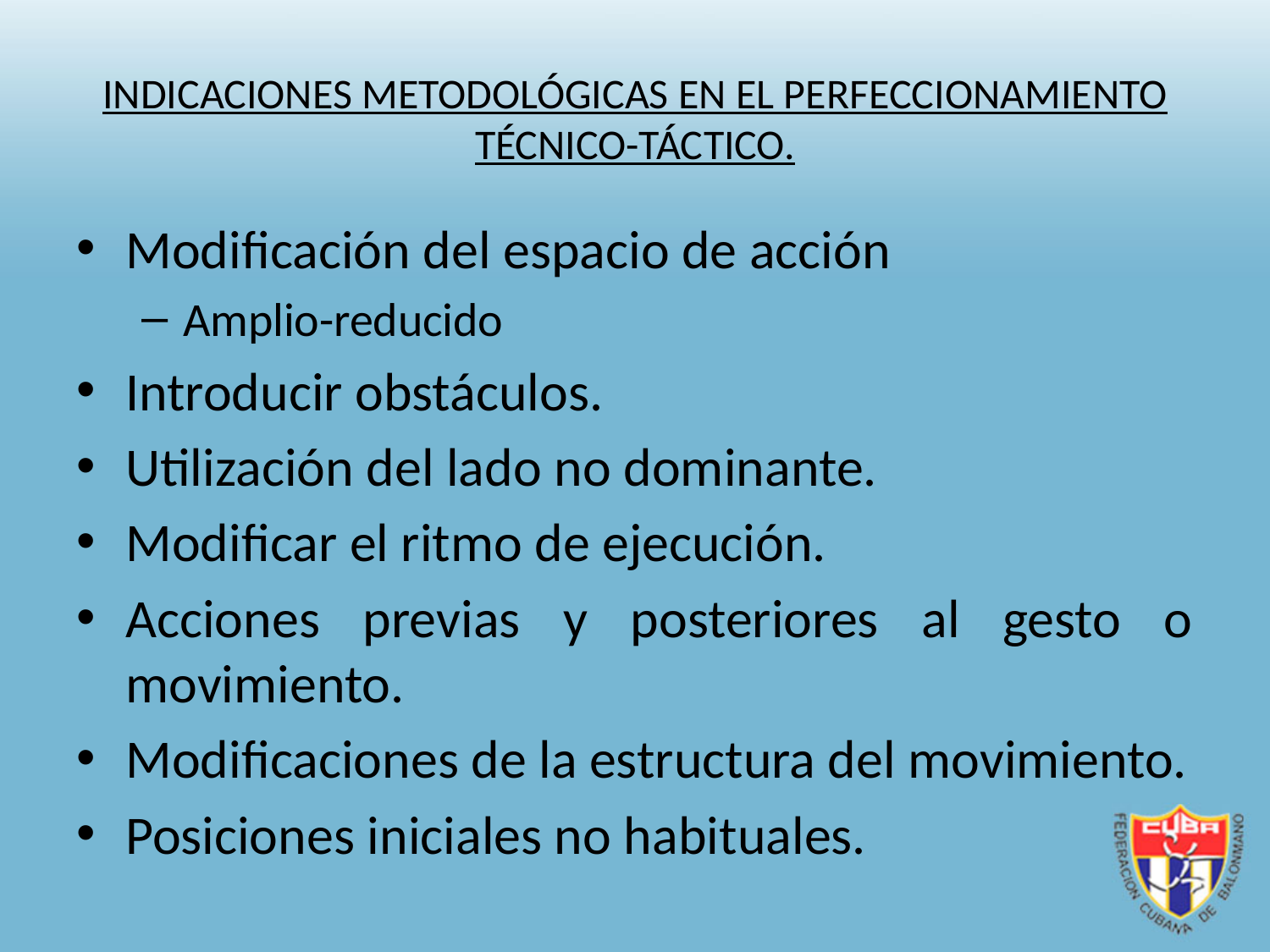

# INDICACIONES METODOLÓGICAS EN EL PERFECCIONAMIENTO TÉCNICO-TÁCTICO.
Modificación del espacio de acción
Amplio-reducido
Introducir obstáculos.
Utilización del lado no dominante.
Modificar el ritmo de ejecución.
Acciones previas y posteriores al gesto o movimiento.
Modificaciones de la estructura del movimiento.
Posiciones iniciales no habituales.